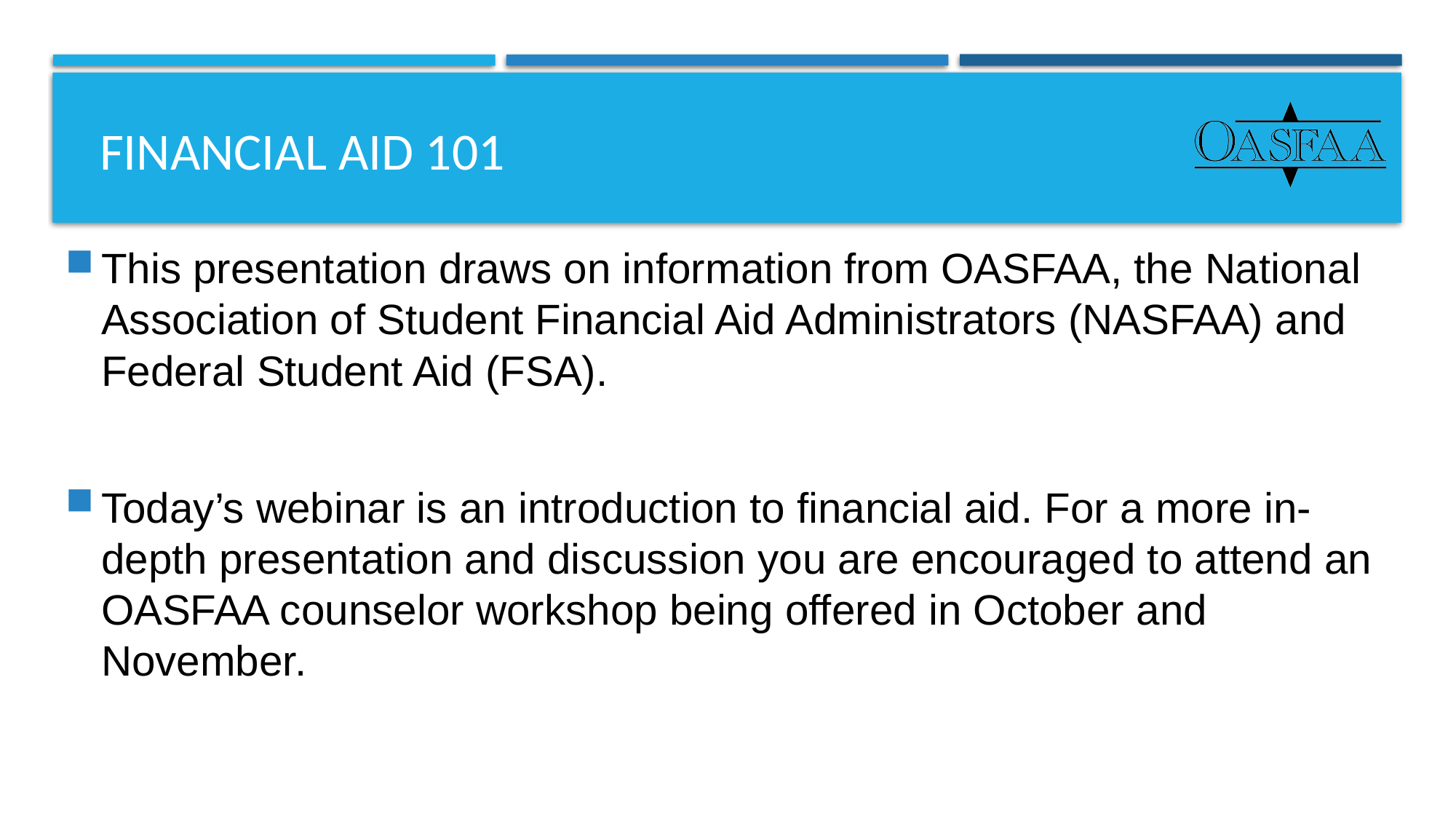

# Financial Aid 101
This presentation draws on information from OASFAA, the National Association of Student Financial Aid Administrators (NASFAA) and Federal Student Aid (FSA).

Today’s webinar is an introduction to financial aid. For a more in-depth presentation and discussion you are encouraged to attend an OASFAA counselor workshop being offered in October and November.